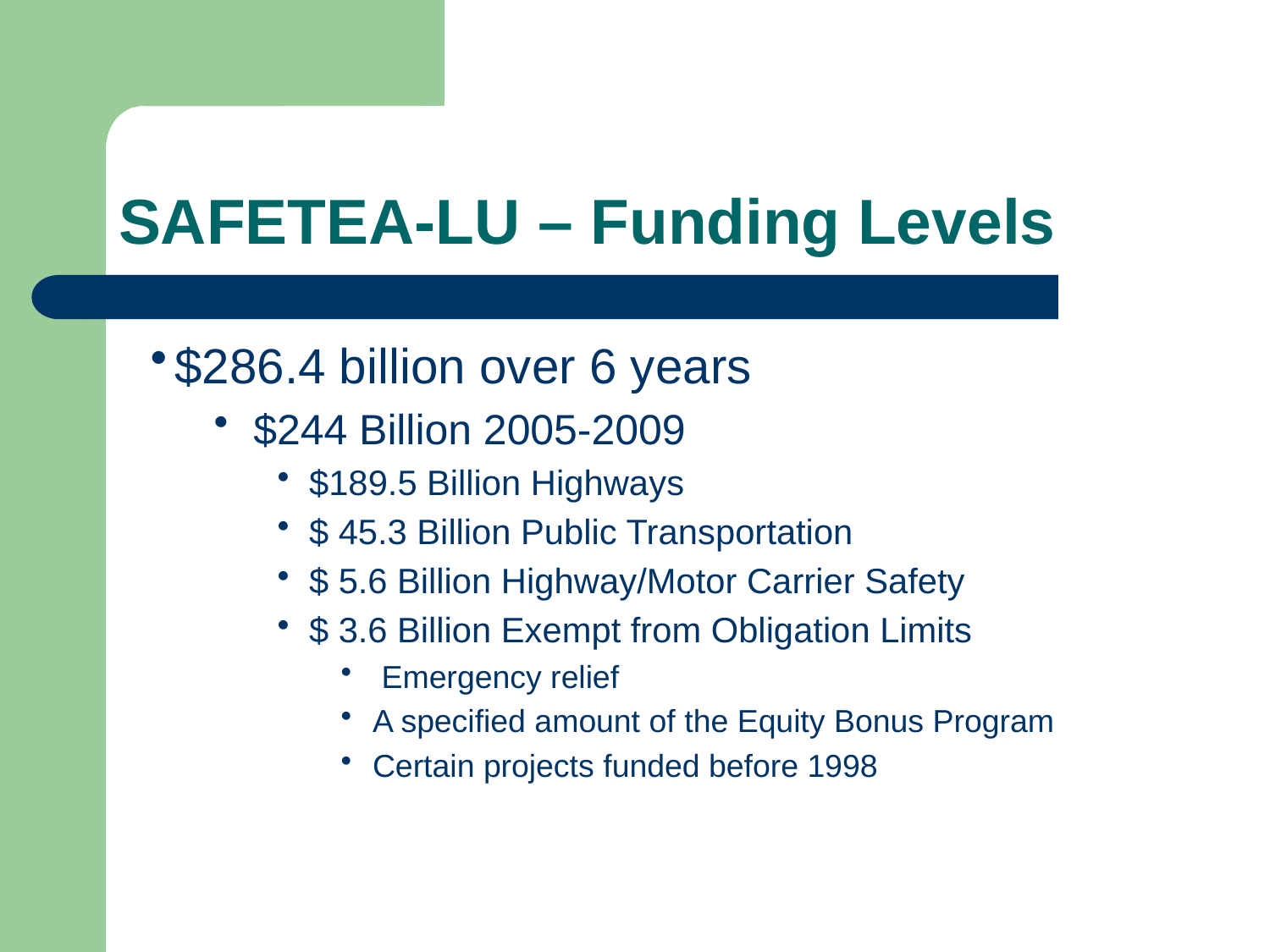

# SAFETEA-LU – Funding Levels
$286.4 billion over 6 years
$244 Billion 2005-2009
$189.5 Billion Highways
$ 45.3 Billion Public Transportation
$ 5.6 Billion Highway/Motor Carrier Safety
$ 3.6 Billion Exempt from Obligation Limits
 Emergency relief
A specified amount of the Equity Bonus Program
Certain projects funded before 1998